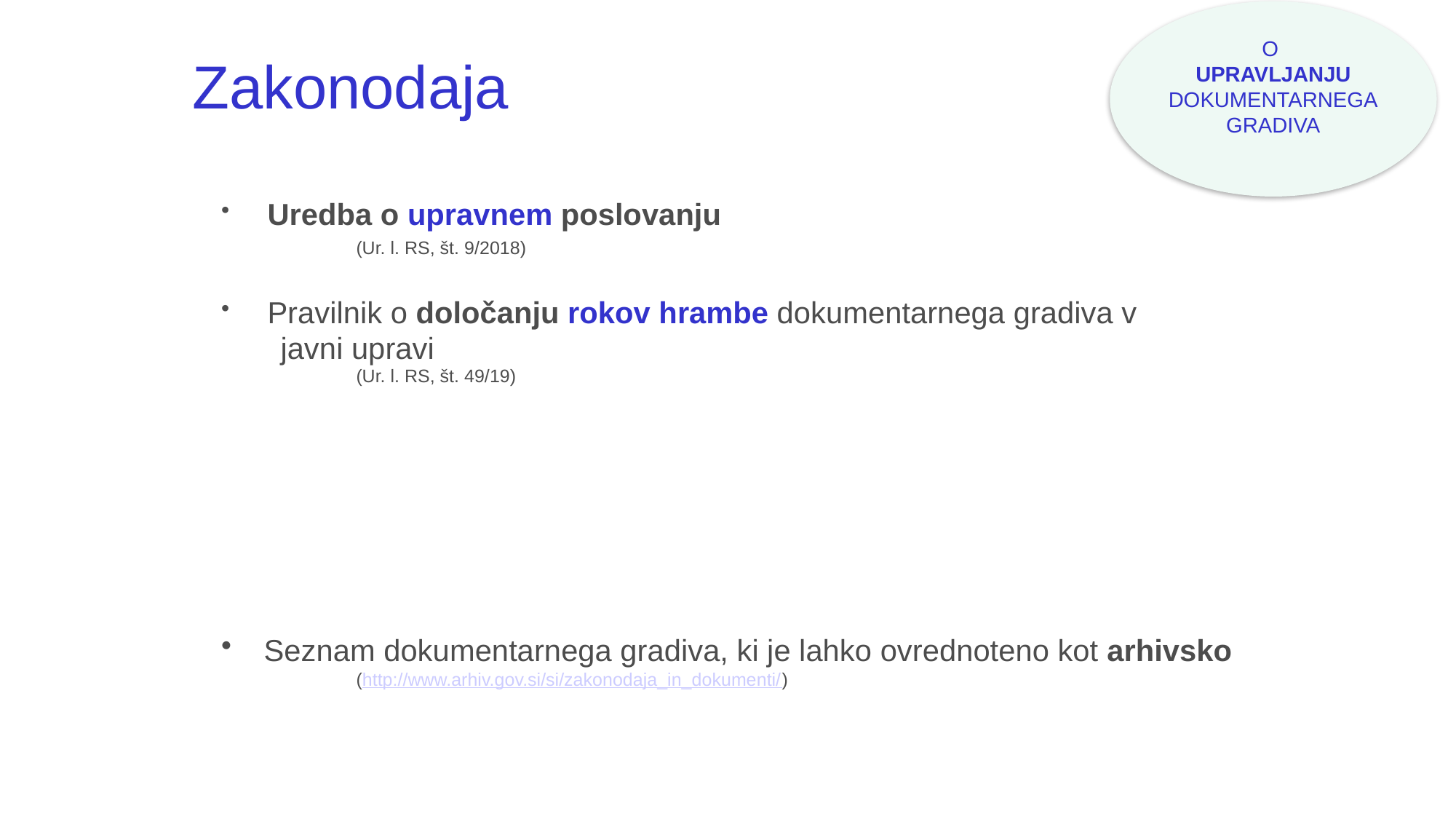

Zakonodaja
O
UPRAVLJANJU
DOKUMENTARNEGA
GRADIVA

   Uredba o upravnem poslovanju
	(Ur. l. RS, št. 9/2018)

   Pravilnik o določanju rokov hrambe dokumentarnega gradiva v
    javni upravi
	(Ur. l. RS, št. 49/19)

  Seznam dokumentarnega gradiva, ki je lahko ovrednoteno kot arhivsko      	(http://www.arhiv.gov.si/si/zakonodaja_in_dokumenti/)